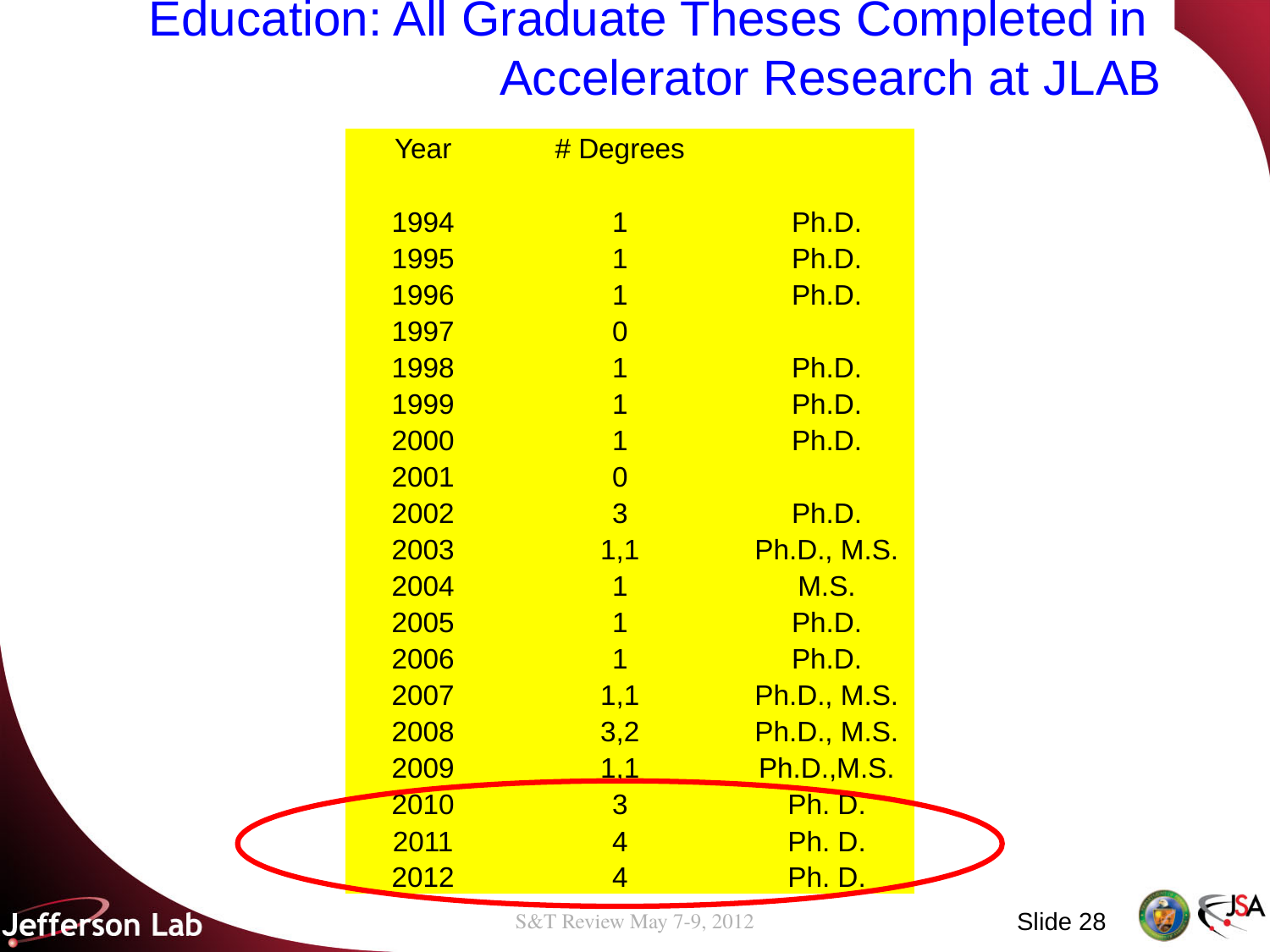

# Education: All Graduate Theses Completed in Accelerator Research at JLAB
| Year | # Degrees |  |
| --- | --- | --- |
|  |  |  |
| 1994 | 1 | Ph.D. |
| 1995 | 1 | Ph.D. |
| 1996 | 1 | Ph.D. |
| 1997 | 0 |  |
| 1998 | 1 | Ph.D. |
| 1999 | 1 | Ph.D. |
| 2000 | 1 | Ph.D. |
| 2001 | 0 |  |
| 2002 | 3 | Ph.D. |
| 2003 | 1,1 | Ph.D., M.S. |
| 2004 | 1 | M.S. |
| 2005 | 1 | Ph.D. |
| 2006 | 1 | Ph.D. |
| 2007 | 1,1 | Ph.D., M.S. |
| 2008 | 3,2 | Ph.D., M.S. |
| 2009 | 1,1 | Ph.D.,M.S. |
| 2010 | 3 | Ph. D. |
| 2011 | 4 | Ph. D. |
| 2012 | 4 | Ph. D. |

Slide 28
S&T Review May 7-9, 2012